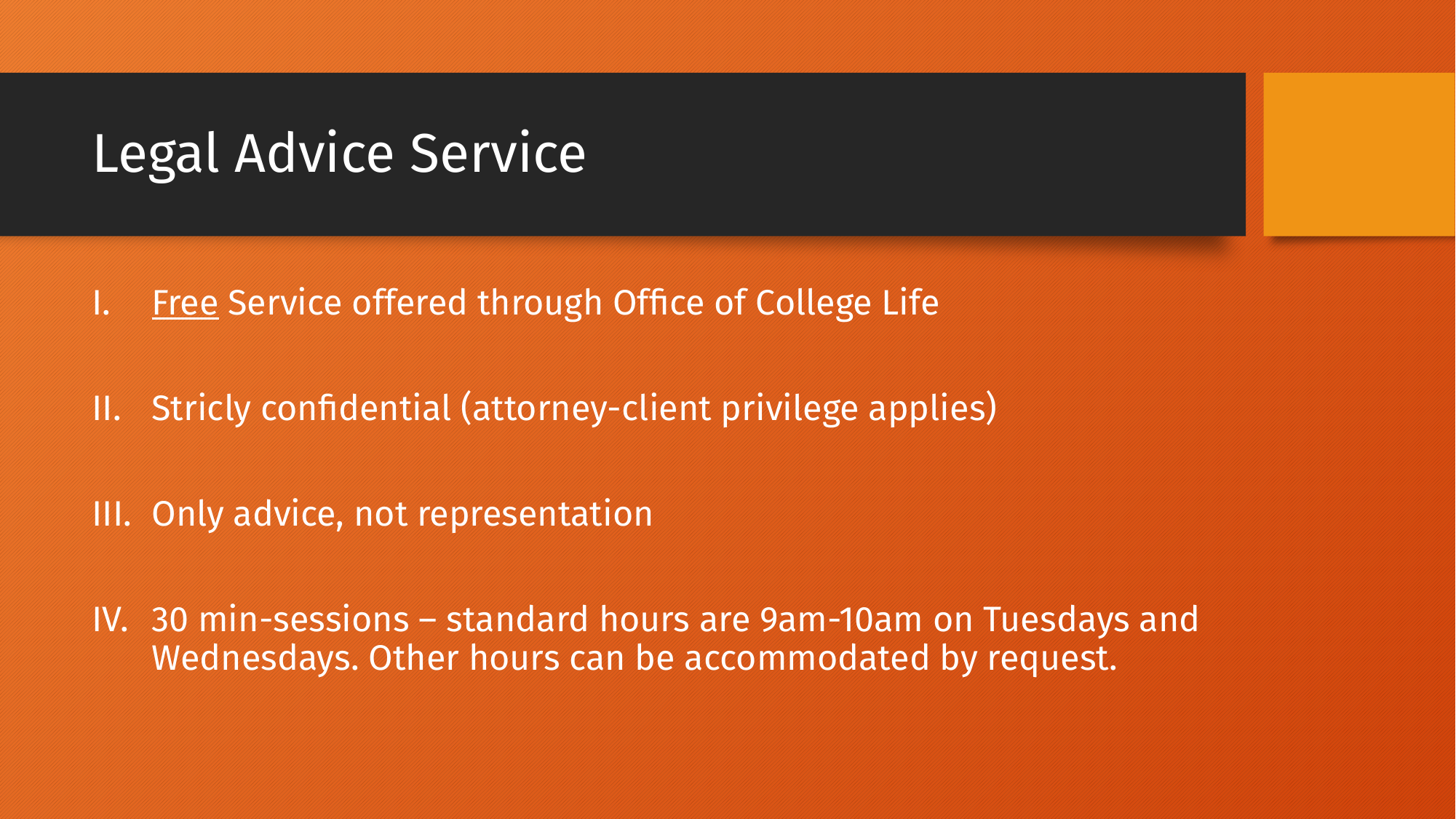

# Legal Advice Service
Free Service offered through Office of College Life

Stricly confidential (attorney-client privilege applies)

Only advice, not representation

30 min-sessions – standard hours are 9am-10am on Tuesdays and Wednesdays. Other hours can be accommodated by request.